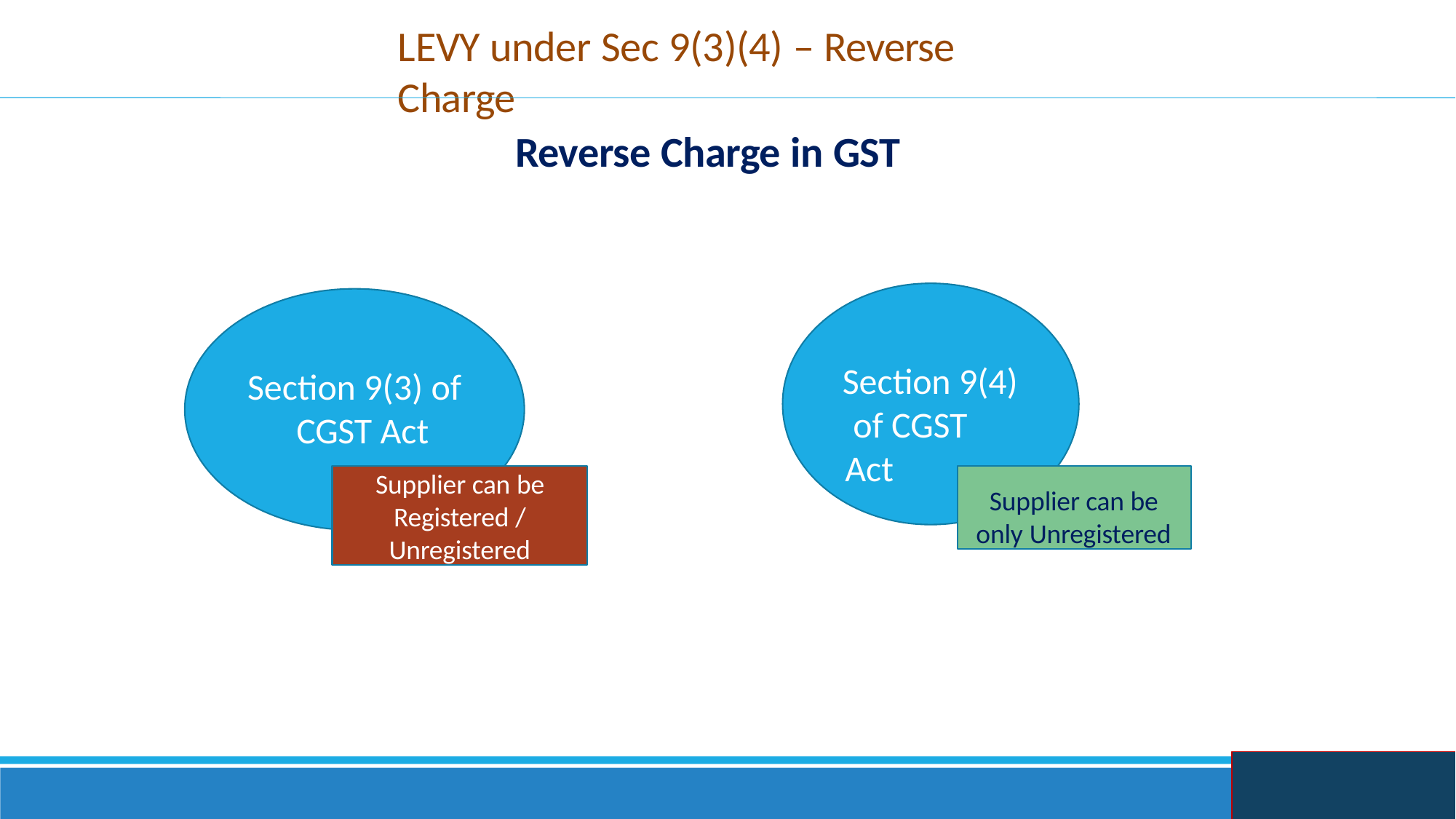

# LEVY under Sec 9(3)(4) – Reverse Charge

Reverse Charge in GST

Section 9(4)  of CGST Act
Section 9(3) of  CGST Act
Supplier can be  Registered /  Unregistered
Supplier can be  only Unregistered